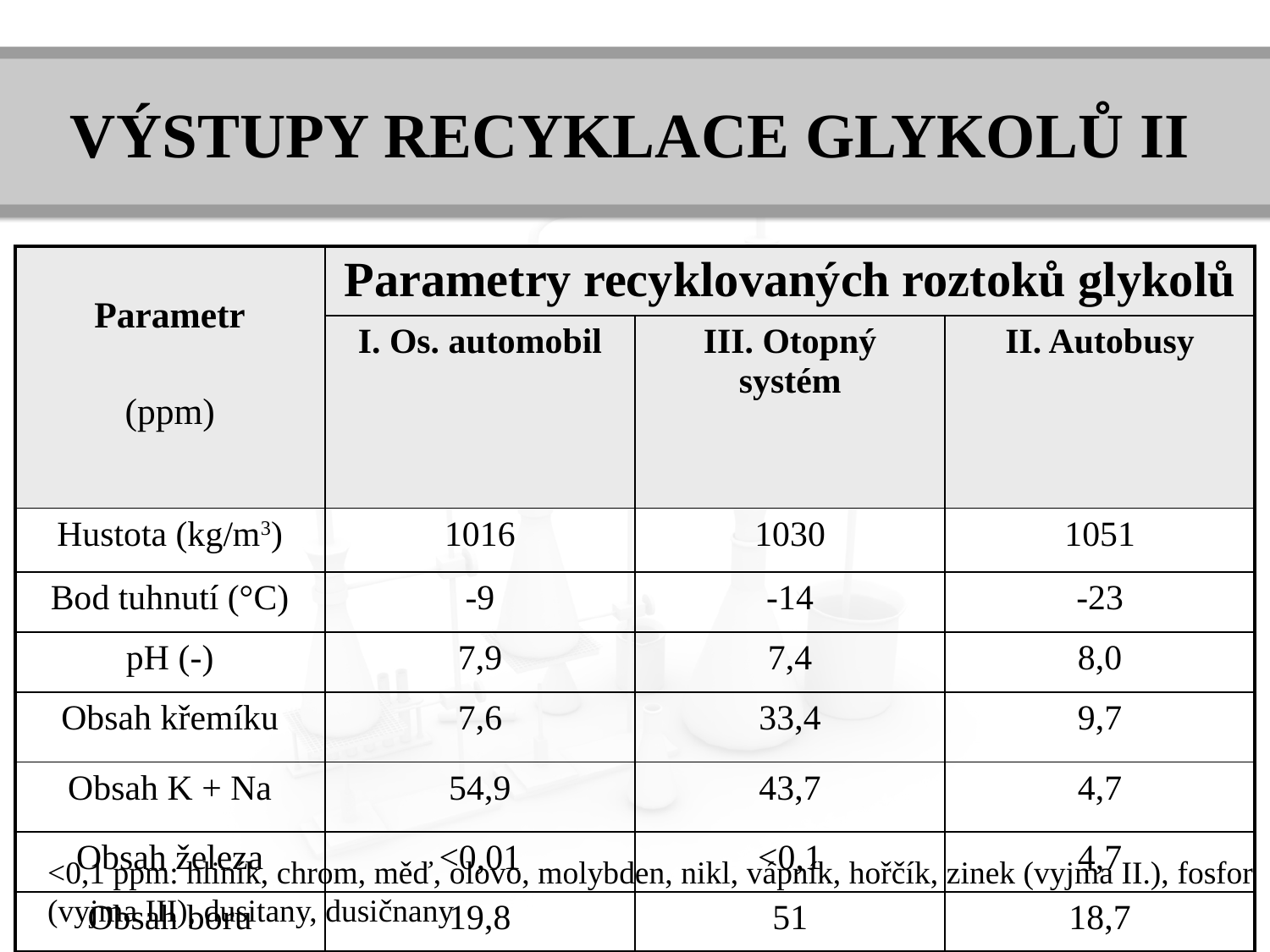

# VÝSTUPY RECYKLACE GLYKOLŮ II
| Parametr (ppm) | Parametry recyklovaných roztoků glykolů |  |  |
| --- | --- | --- | --- |
|  | I. Os. automobil | III. Otopný systém | II. Autobusy |
| Hustota (kg/m3) | 1016 | 1030 | 1051 |
| Bod tuhnutí (°C) | -9 | -14 | -23 |
| pH (-) | 7,9 | 7,4 | 8,0 |
| Obsah křemíku | 7,6 | 33,4 | 9,7 |
| Obsah K + Na | 54,9 | 43,7 | 4,7 |
| Obsah železa | <0,01 | <0,1 | 4,7 |
| Obsah boru | 19,8 | 51 | 18,7 |
<0,1 ppm: hliník, chrom, měď, olovo, molybden, nikl, vápník, hořčík, zinek (vyjma II.), fosfor (vyjma III), dusitany, dusičnany